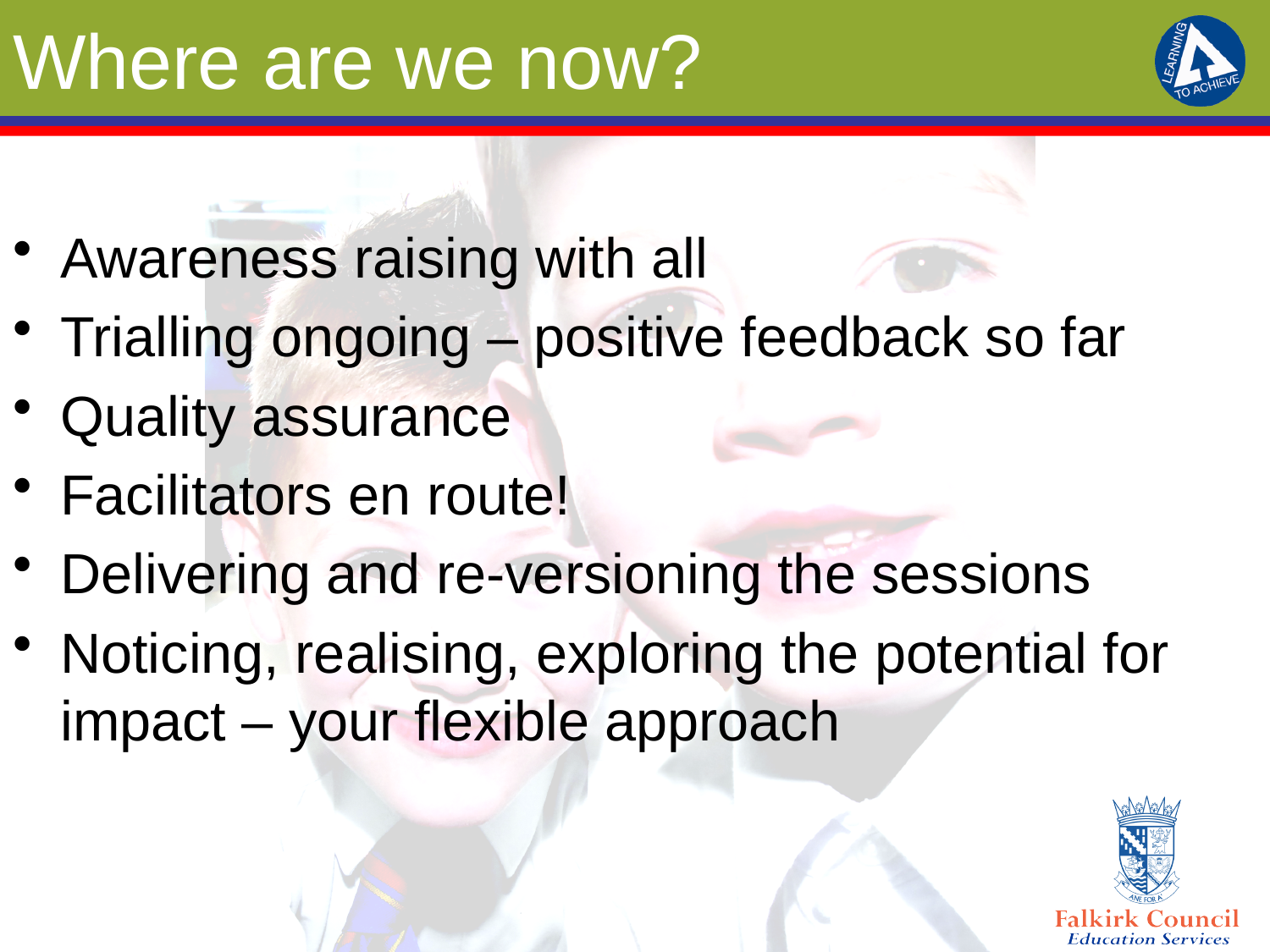

# Where are we now?

Awareness raising with all
Trialling ongoing – positive feedback so far
Quality assurance
Facilitators en route!
Delivering and re-versioning the sessions
Noticing, realising, exploring the potential for impact – your flexible approach